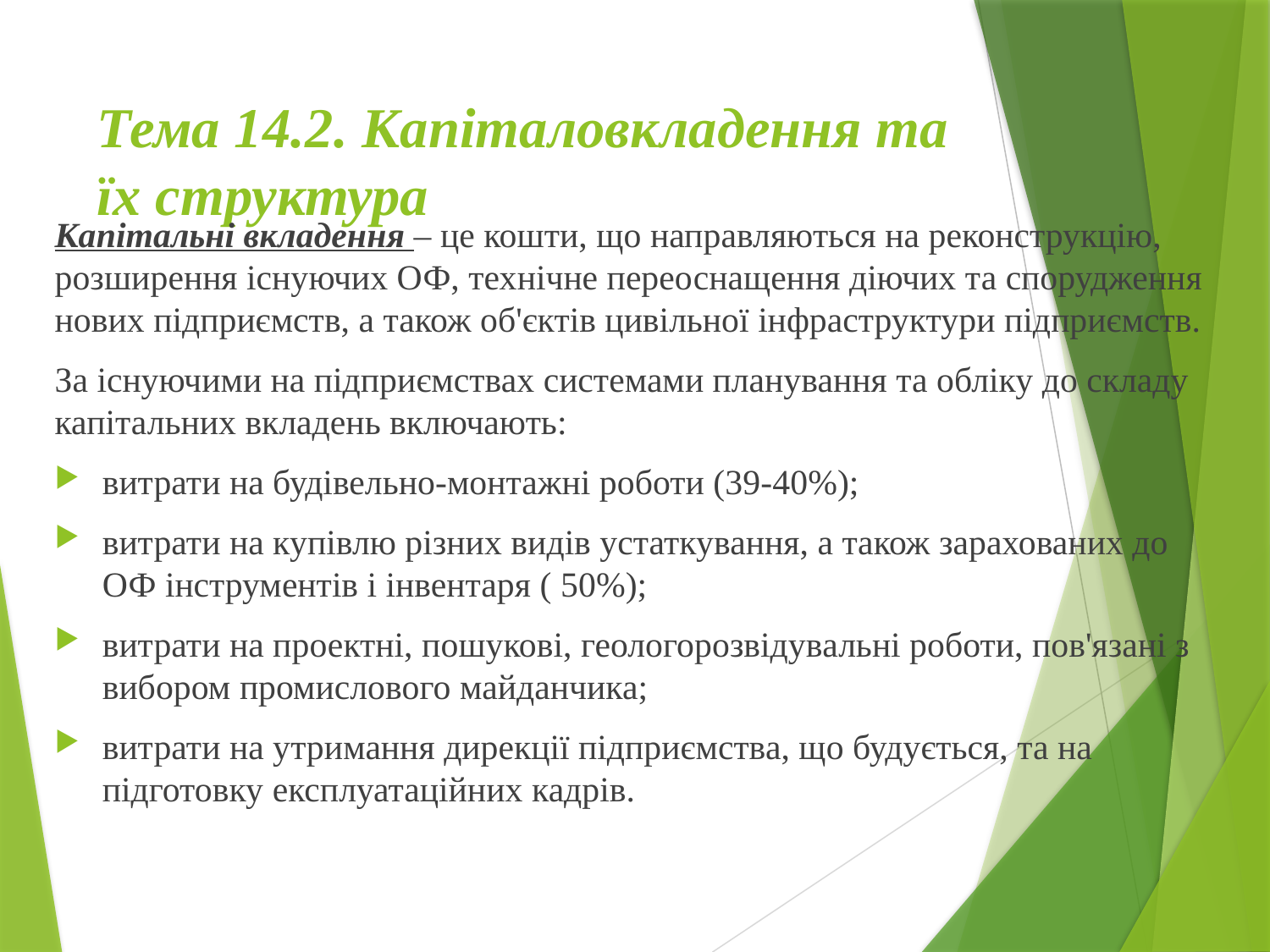

# Тема 14.2. Капіталовкладення та їх структура
Капітальні вкладення – це кошти, що направляються на реконструкцію, розширення існуючих ОФ, технічне переоснащення діючих та спорудження нових підприємств, а також об'єктів цивільної інфраструктури підприємств.
За існуючими на підприємствах системами планування та обліку до складу капітальних вкладень включають:
витрати на будівельно-монтажні роботи (39-40%);
витрати на купівлю різних видів устаткування, а також зарахованих до ОФ інструментів і інвентаря ( 50%);
витрати на проектні, пошукові, геологорозвідувальні роботи, пов'язані з вибором промислового майданчика;
витрати на утримання дирекції підприємства, що будується, та на підготовку експлуатаційних кадрів.